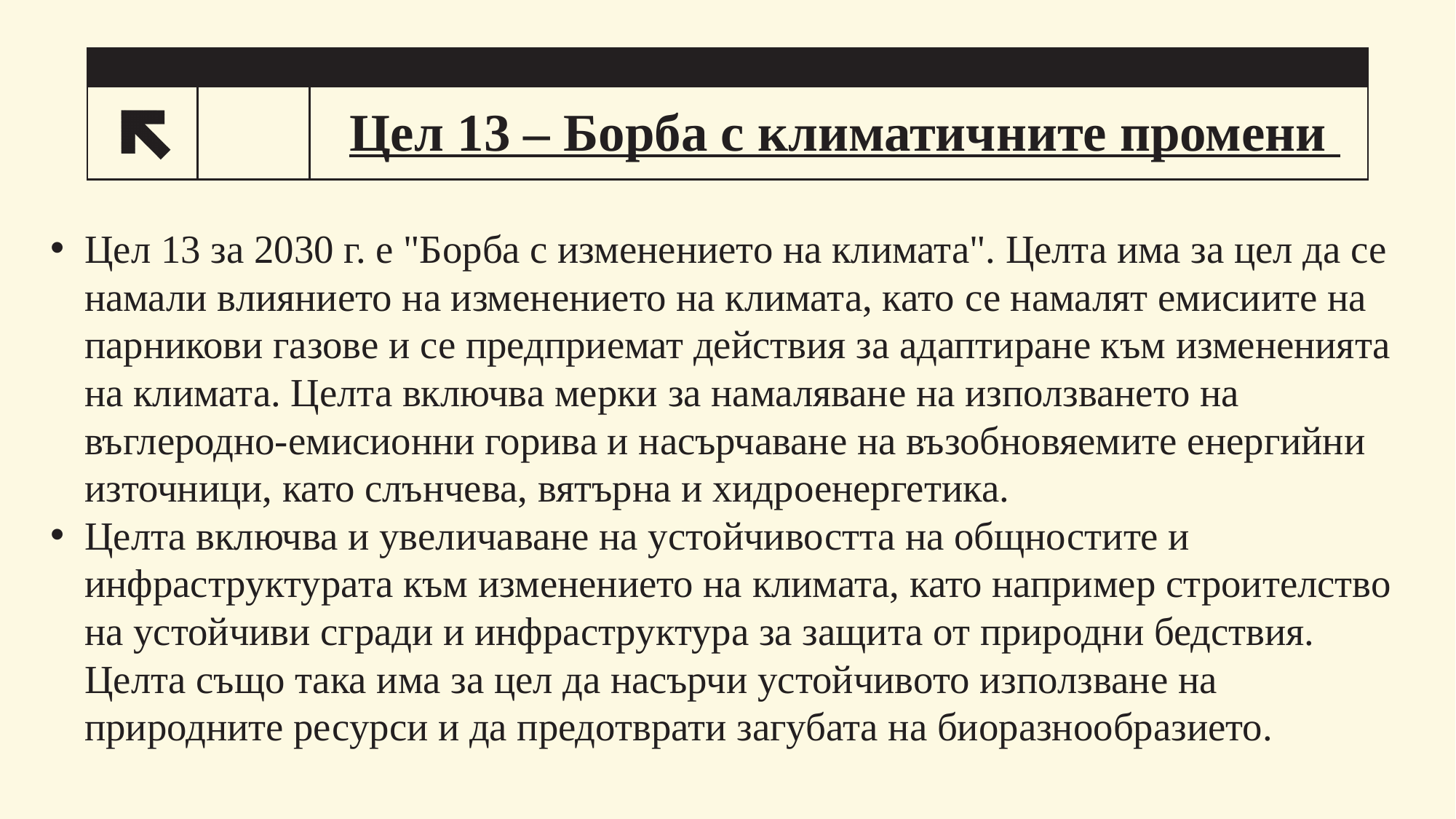

# Цел 13 – Борба с климатичните промени

15
Цел 13 за 2030 г. е "Борба с изменението на климата". Целта има за цел да се намали влиянието на изменението на климата, като се намалят емисиите на парникови газове и се предприемат действия за адаптиране към измененията на климата. Целта включва мерки за намаляване на използването на въглеродно-емисионни горива и насърчаване на възобновяемите енергийни източници, като слънчева, вятърна и хидроенергетика.
Целта включва и увеличаване на устойчивостта на общностите и инфраструктурата към изменението на климата, като например строителство на устойчиви сгради и инфраструктура за защита от природни бедствия. Целта също така има за цел да насърчи устойчивото използване на природните ресурси и да предотврати загубата на биоразнообразието.